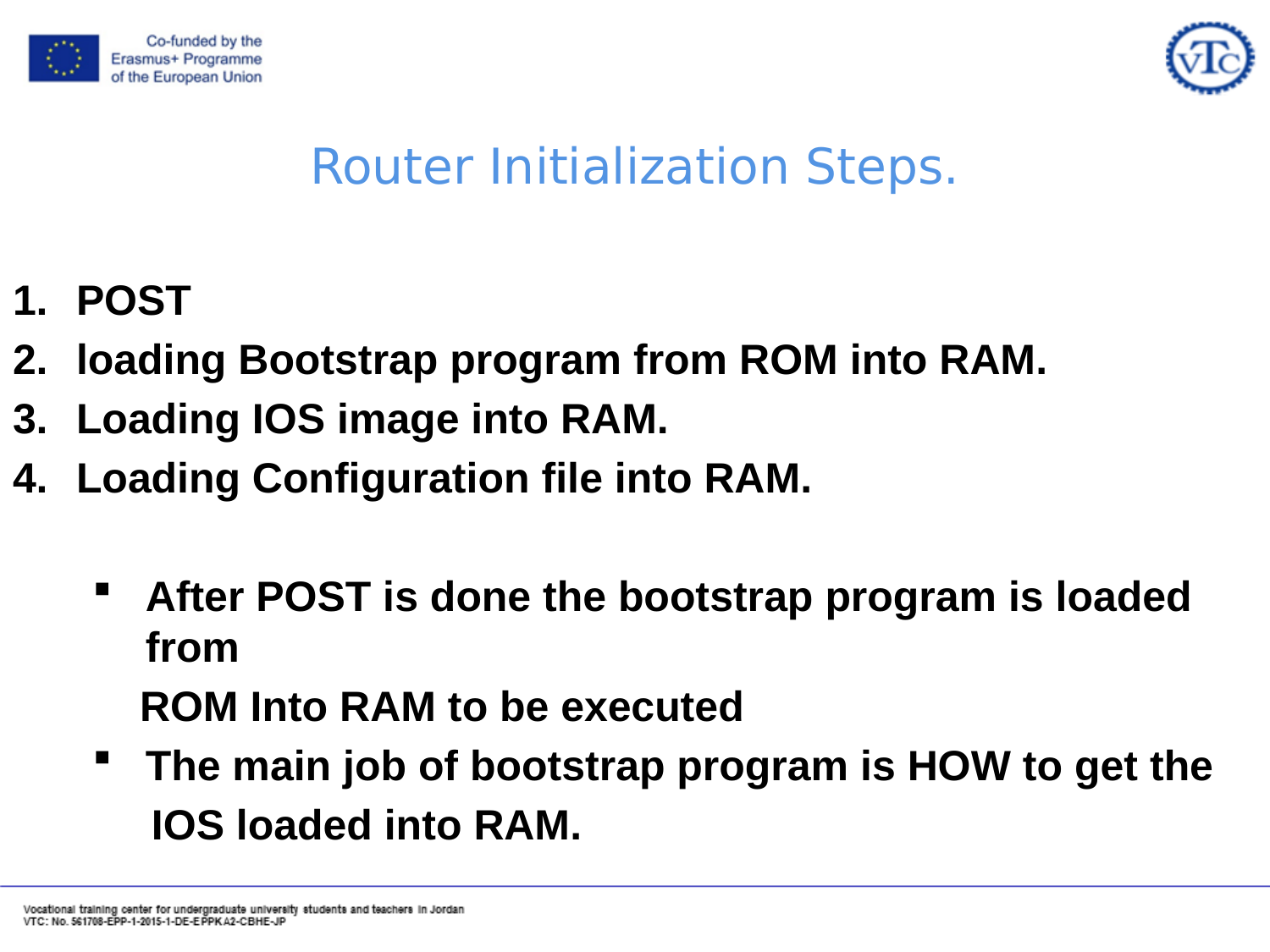

# Router Initialization Steps.
POST
loading Bootstrap program from ROM into RAM.
Loading IOS image into RAM.
Loading Configuration file into RAM.

After POST is done the bootstrap program is loaded from
ROM Into RAM to be executed
The main job of bootstrap program is HOW to get the
 IOS loaded into RAM.